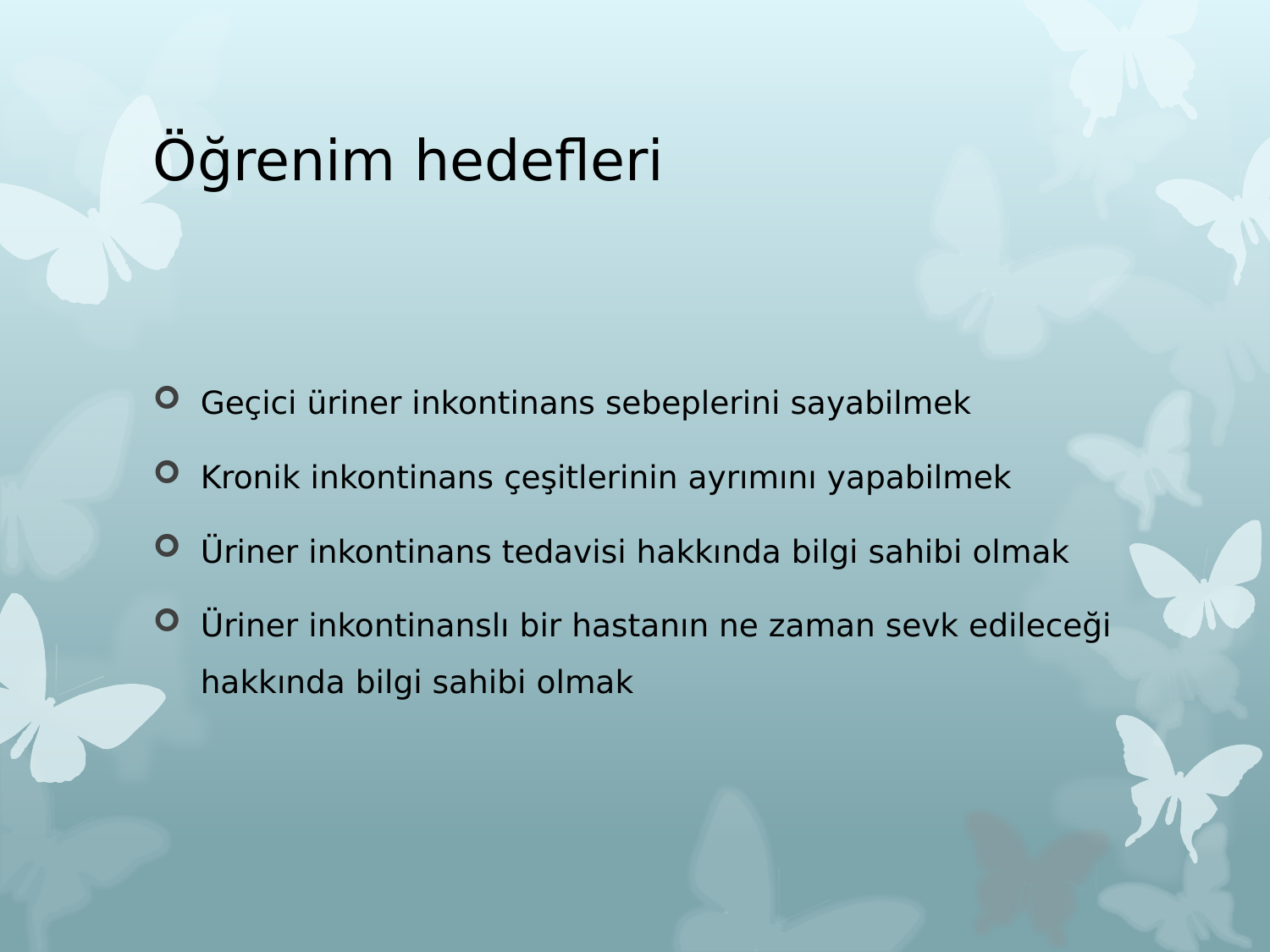

# Öğrenim hedefleri
Geçici üriner inkontinans sebeplerini sayabilmek
Kronik inkontinans çeşitlerinin ayrımını yapabilmek
Üriner inkontinans tedavisi hakkında bilgi sahibi olmak
Üriner inkontinanslı bir hastanın ne zaman sevk edileceği hakkında bilgi sahibi olmak